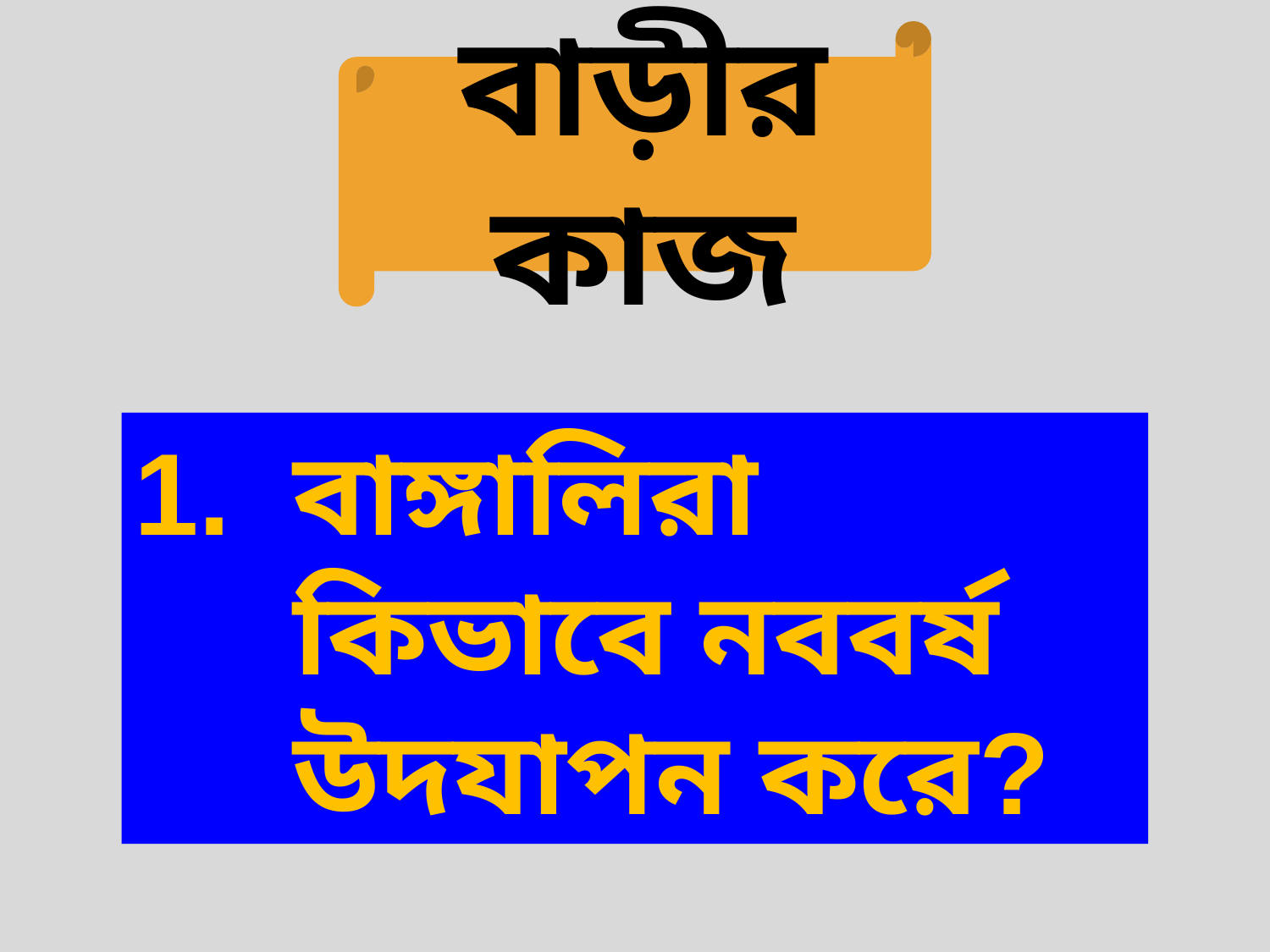

বাড়ীর কাজ
বাঙ্গালিরা কিভাবে নববর্ষ উদযাপন করে?